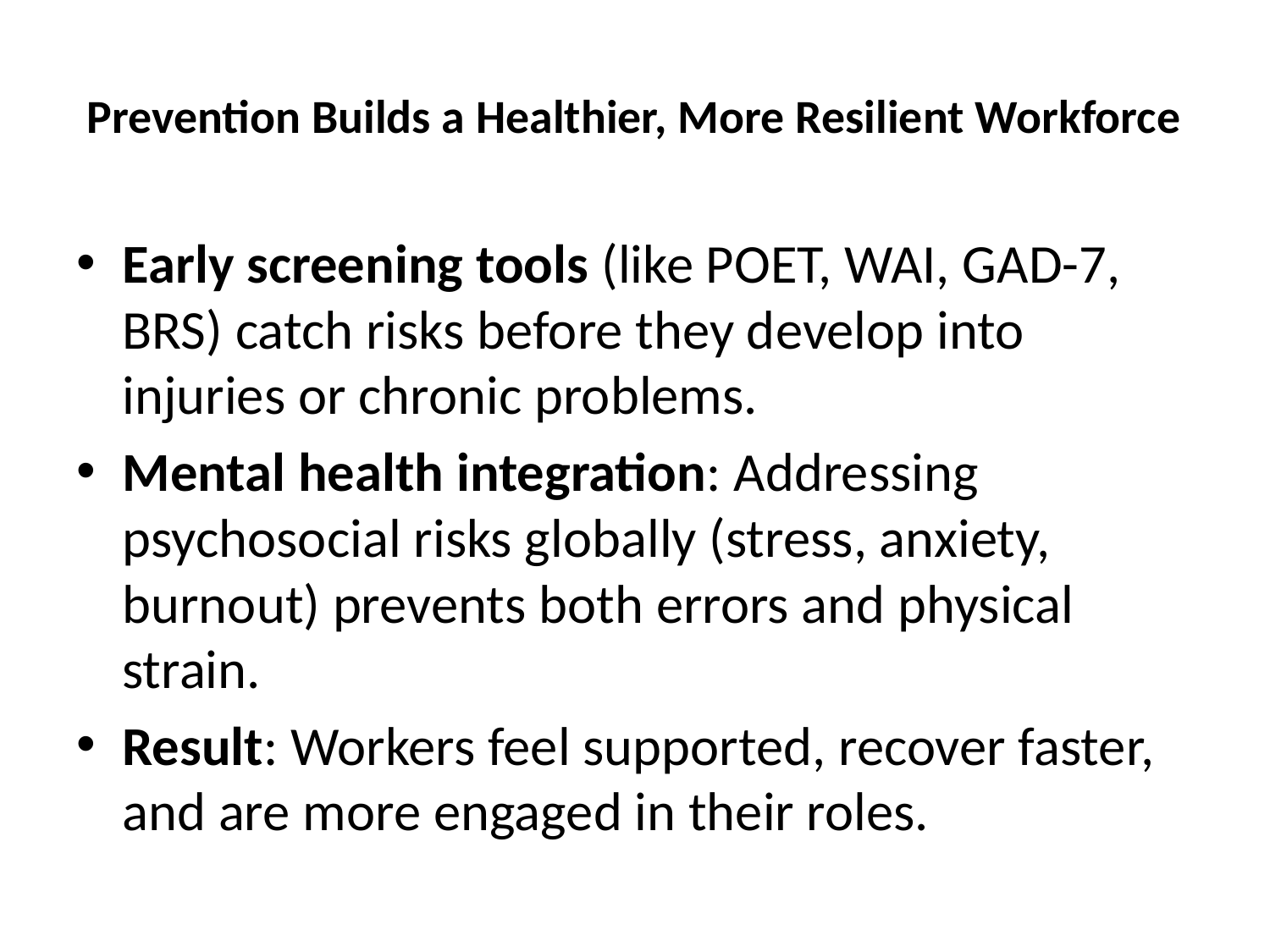

# Prevention Builds a Healthier, More Resilient Workforce
Early screening tools (like POET, WAI, GAD-7, BRS) catch risks before they develop into injuries or chronic problems.
Mental health integration: Addressing psychosocial risks globally (stress, anxiety, burnout) prevents both errors and physical strain.
Result: Workers feel supported, recover faster, and are more engaged in their roles.